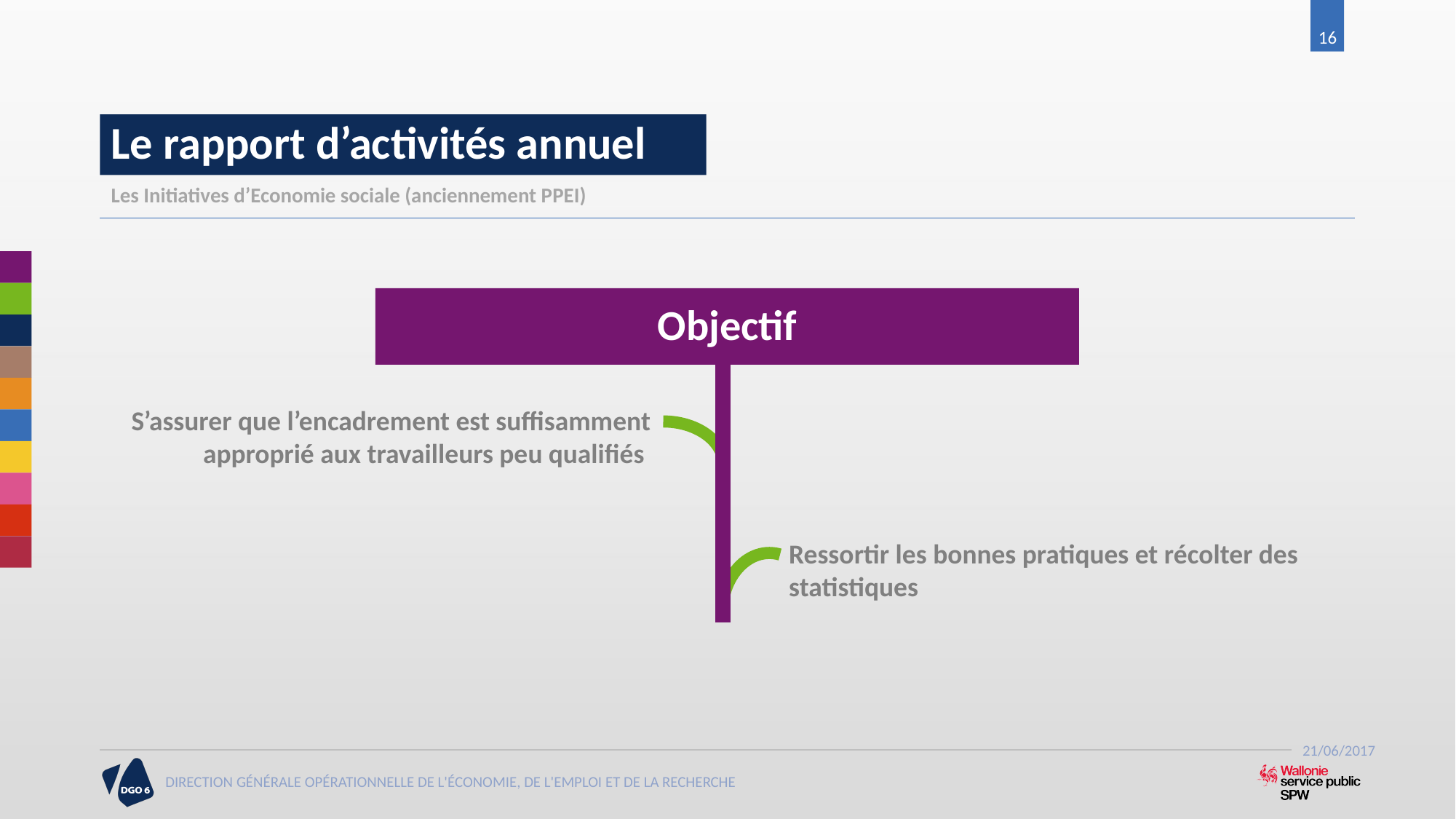

16
# Le rapport d’activités annuel
Les Initiatives d’Economie sociale (anciennement PPEI)

Objectif
S’assurer que l’encadrement est suffisamment approprié aux travailleurs peu qualifiés

Ressortir les bonnes pratiques et récolter des statistiques

21/06/2017
DIRECTION GÉNÉRALE OPÉRATIONNELLE DE L'ÉCONOMIE, DE L'EMPLOI ET DE LA RECHERCHE